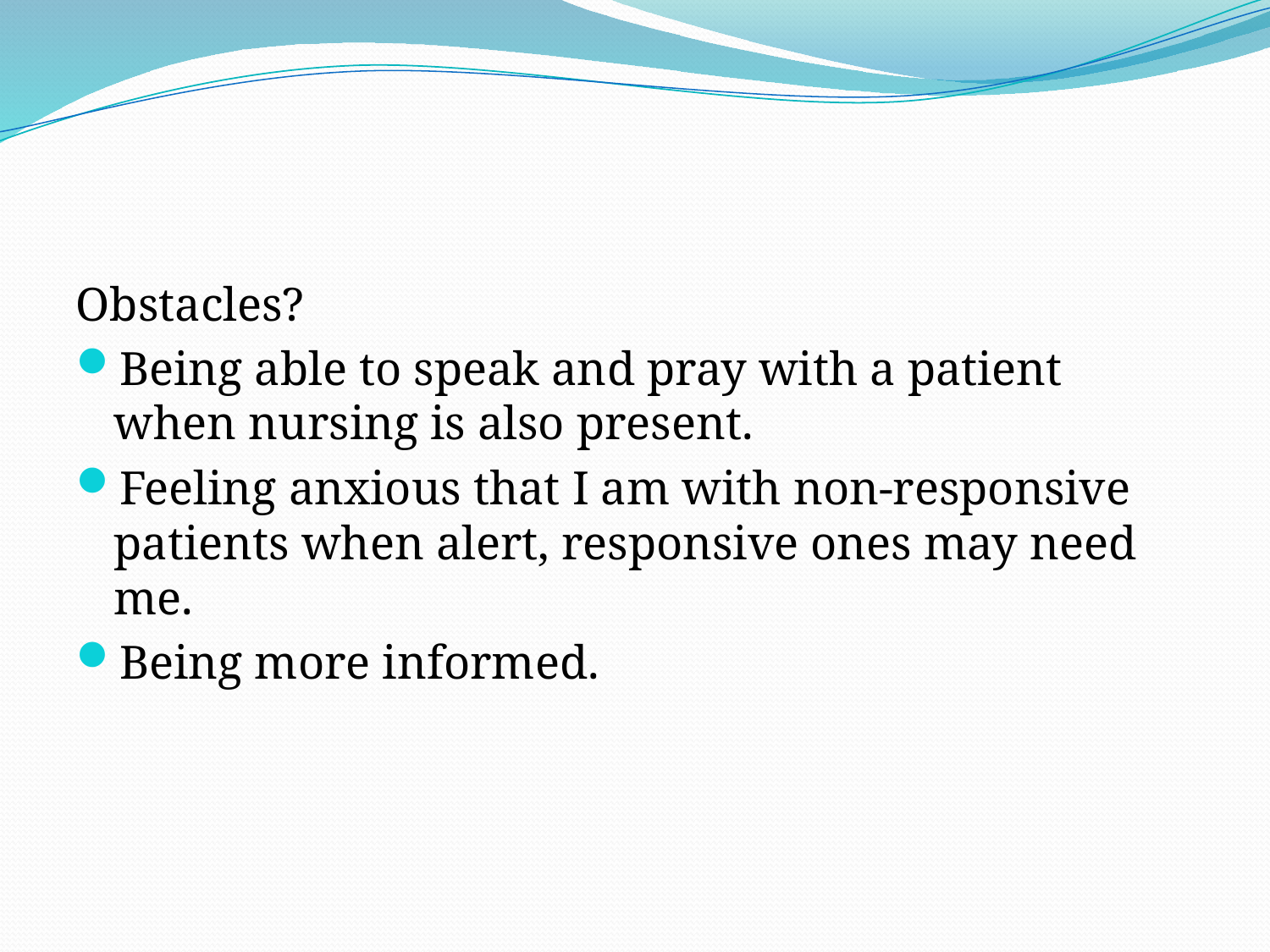

#
Obstacles?
Being able to speak and pray with a patient when nursing is also present.
Feeling anxious that I am with non-responsive patients when alert, responsive ones may need me.
Being more informed.